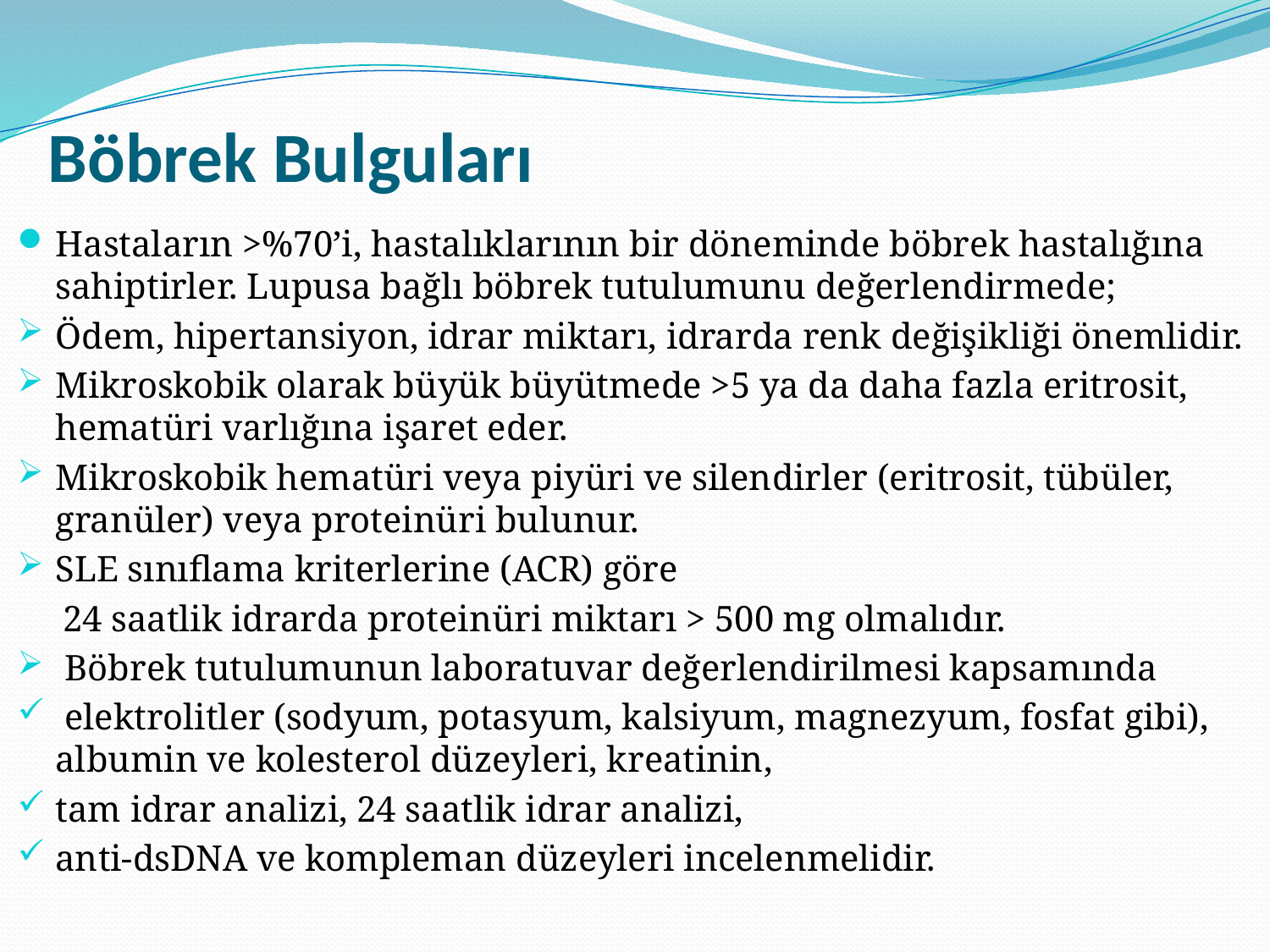

# Böbrek Bulguları

Hastaların >%70’i, hastalıklarının bir döneminde böbrek hastalığına sahiptirler. Lupusa bağlı böbrek tutulumunu değerlendirmede;
Ödem, hipertansiyon, idrar miktarı, idrarda renk değişikliği önemlidir.
Mikroskobik olarak büyük büyütmede >5 ya da daha fazla eritrosit, hematüri varlığına işaret eder.
Mikroskobik hematüri veya piyüri ve silendirler (eritrosit, tübüler, granüler) veya proteinüri bulunur.
SLE sınıflama kriterlerine (ACR) göre
     24 saatlik idrarda proteinüri miktarı > 500 mg olmalıdır.
 Böbrek tutulumunun laboratuvar değerlendirilmesi kapsamında
 elektrolitler (sodyum, potasyum, kalsiyum, magnezyum, fosfat gibi), albumin ve kolesterol düzeyleri, kreatinin,
tam idrar analizi, 24 saatlik idrar analizi,
anti-dsDNA ve kompleman düzeyleri incelenmelidir.